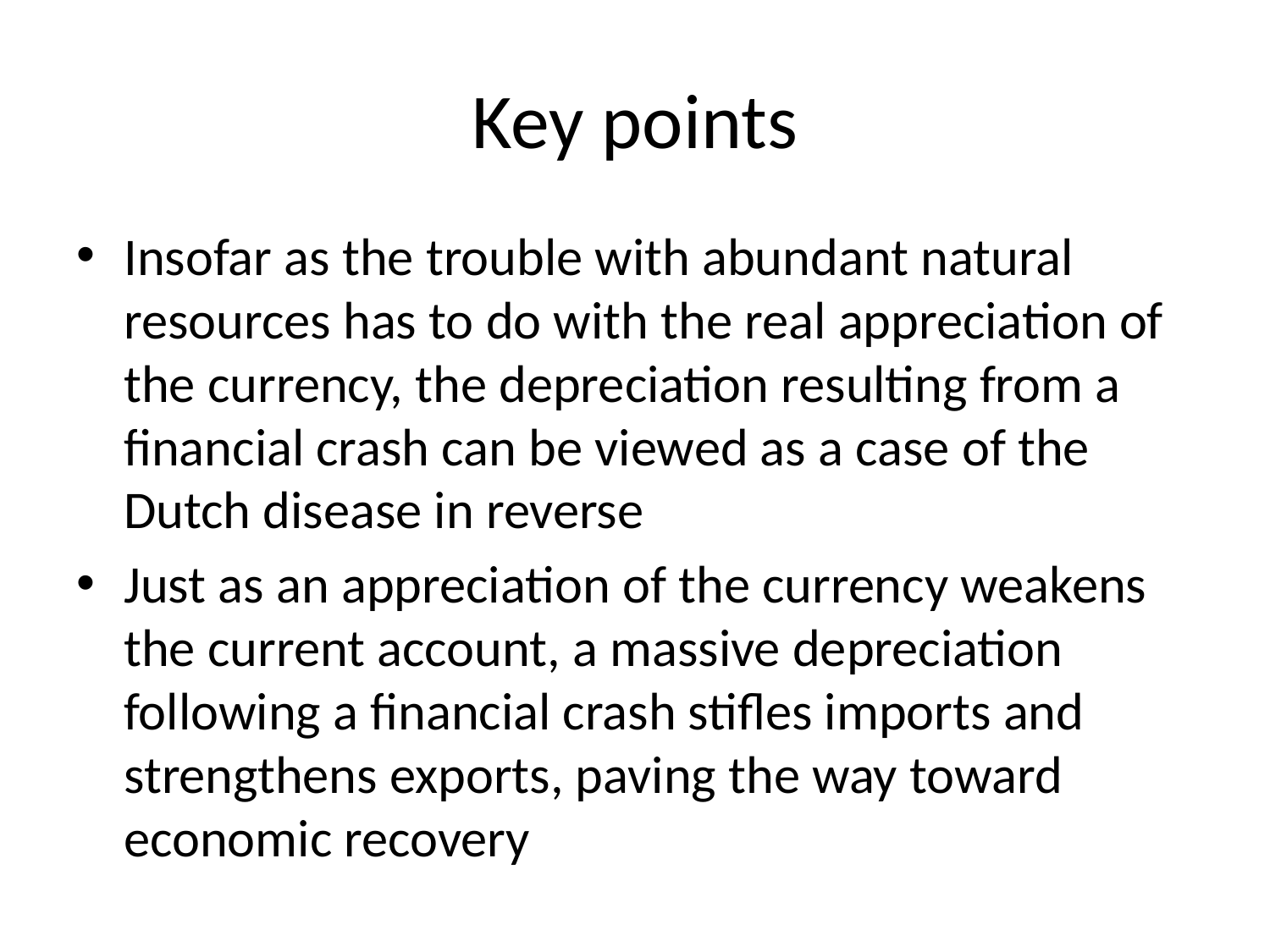

# Key points
Insofar as the trouble with abundant natural resources has to do with the real appreciation of the currency, the depreciation resulting from a financial crash can be viewed as a case of the Dutch disease in reverse
Just as an appreciation of the currency weakens the current account, a massive depreciation following a financial crash stifles imports and strengthens exports, paving the way toward economic recovery